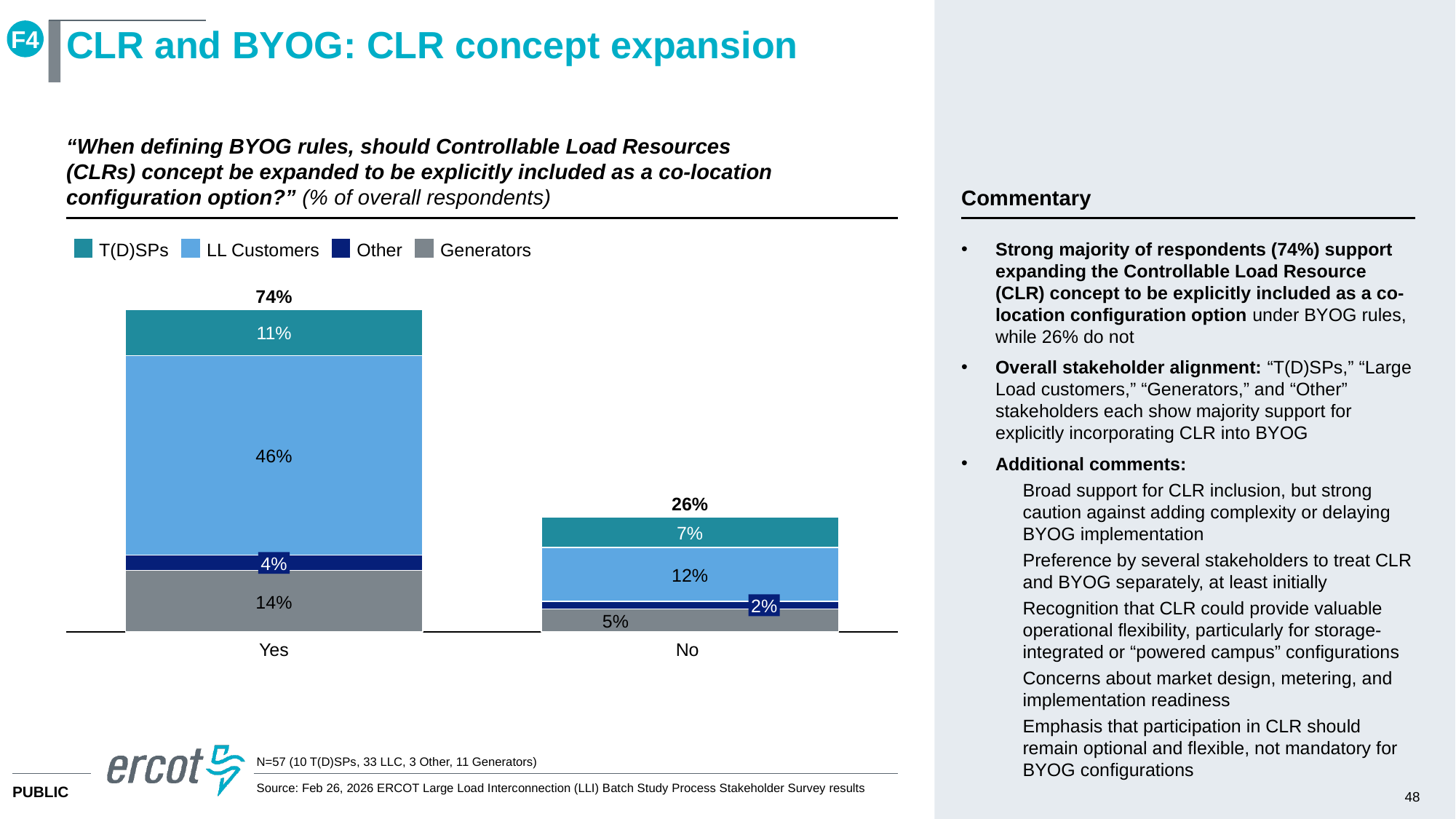

F4
# CLR and BYOG: CLR concept expansion
“When defining BYOG rules, should Controllable Load Resources (CLRs) concept be expanded to be explicitly included as a co-location configuration option?” (% of overall respondents)
Commentary
Strong majority of respondents (74%) support expanding the Controllable Load Resource (CLR) concept to be explicitly included as a co-location configuration option under BYOG rules, while 26% do not
Overall stakeholder alignment: “T(D)SPs,” “Large Load customers,” “Generators,” and “Other” stakeholders each show majority support for explicitly incorporating CLR into BYOG
Additional comments:
Broad support for CLR inclusion, but strong caution against adding complexity or delaying BYOG implementation
Preference by several stakeholders to treat CLR and BYOG separately, at least initially
Recognition that CLR could provide valuable operational flexibility, particularly for storage-integrated or “powered campus” configurations
Concerns about market design, metering, and implementation readiness
Emphasis that participation in CLR should remain optional and flexible, not mandatory for BYOG configurations
T(D)SPs
LL Customers
Other
Generators

74%

### Chart

| Category |  |  |  |  |
|---|---|---|---|---|
11%
46%
26%
7%
4%
12%
14%
2%
5%
Yes
No
N=57 (10 T(D)SPs, 33 LLC, 3 Other, 11 Generators)
Source: Feb 26, 2026 ERCOT Large Load Interconnection (LLI) Batch Study Process Stakeholder Survey results